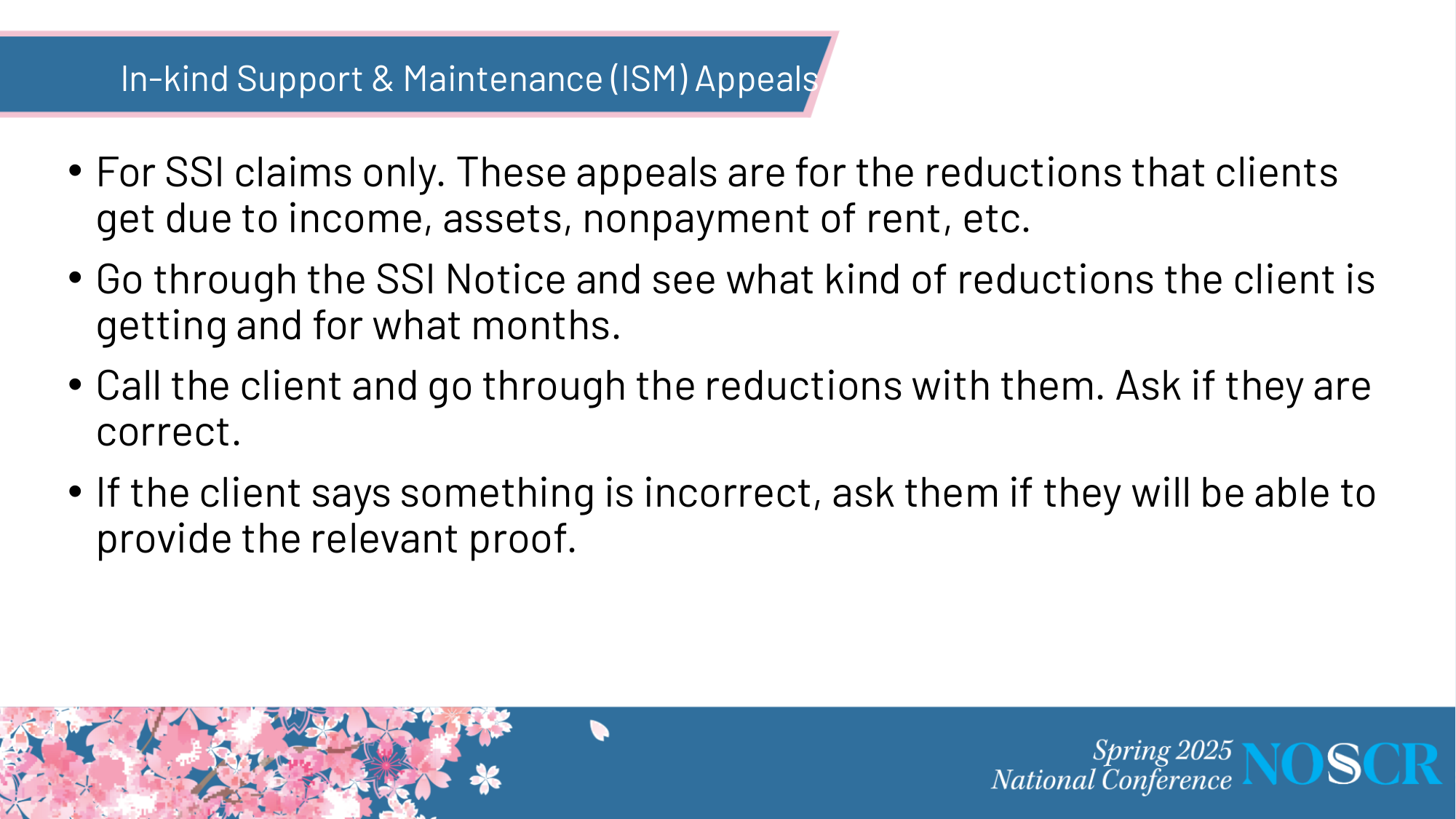

# In-kind Support & Maintenance (ISM) Appeals
For SSI claims only. These appeals are for the reductions that clients get due to income, assets, nonpayment of rent, etc.
Go through the SSI Notice and see what kind of reductions the client is getting and for what months.
Call the client and go through the reductions with them. Ask if they are correct.
If the client says something is incorrect, ask them if they will be able to provide the relevant proof.